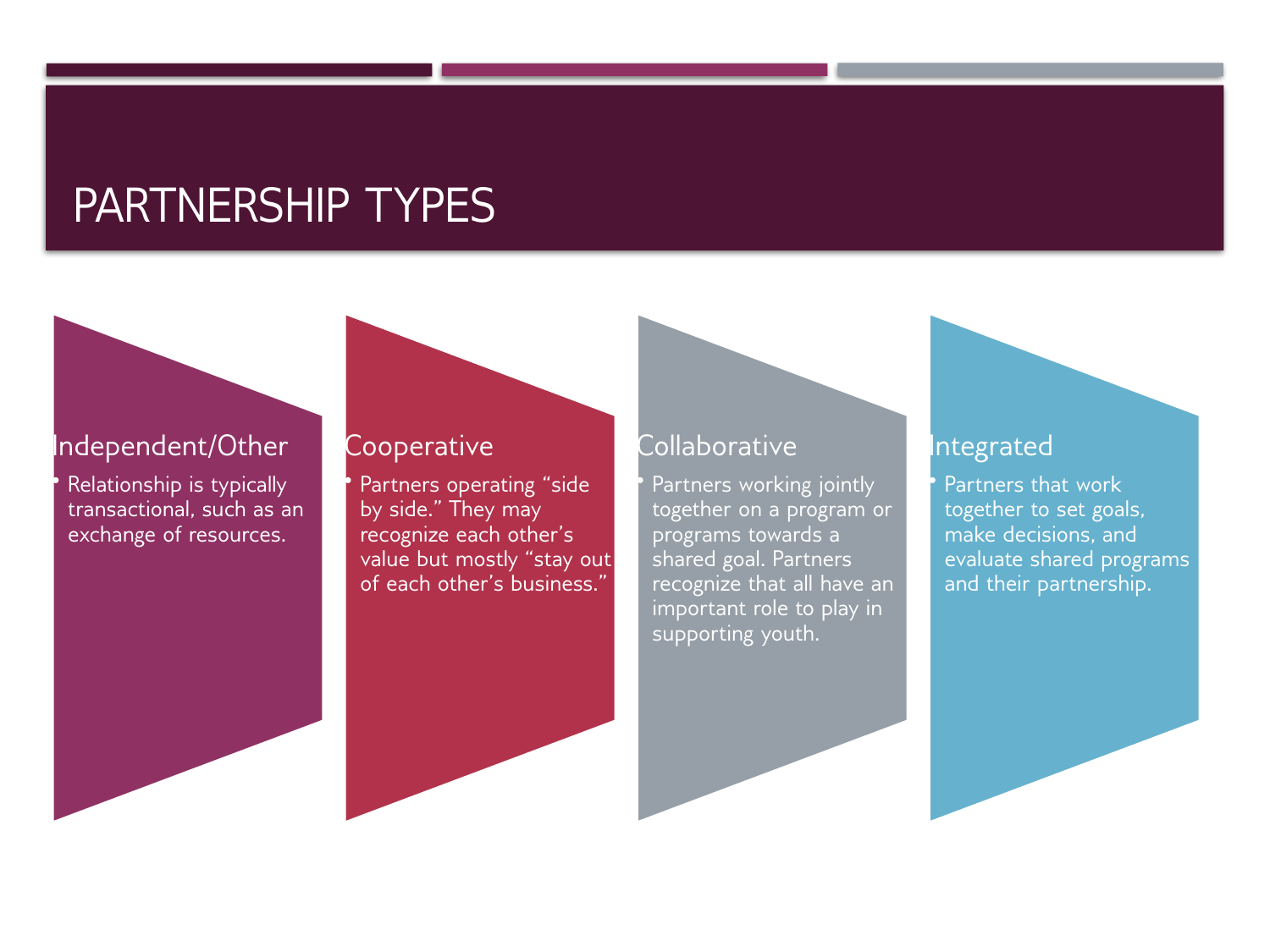

# Partnership types
Independent/Other
Relationship is typically transactional, such as an exchange of resources.
Cooperative
Partners operating “side by side.” They may recognize each other’s value but mostly “stay out of each other’s business.”
Collaborative
Partners working jointly together on a program or programs towards a shared goal. Partners recognize that all have an important role to play in supporting youth.
Integrated
Partners that work together to set goals, make decisions, and evaluate shared programs and their partnership.